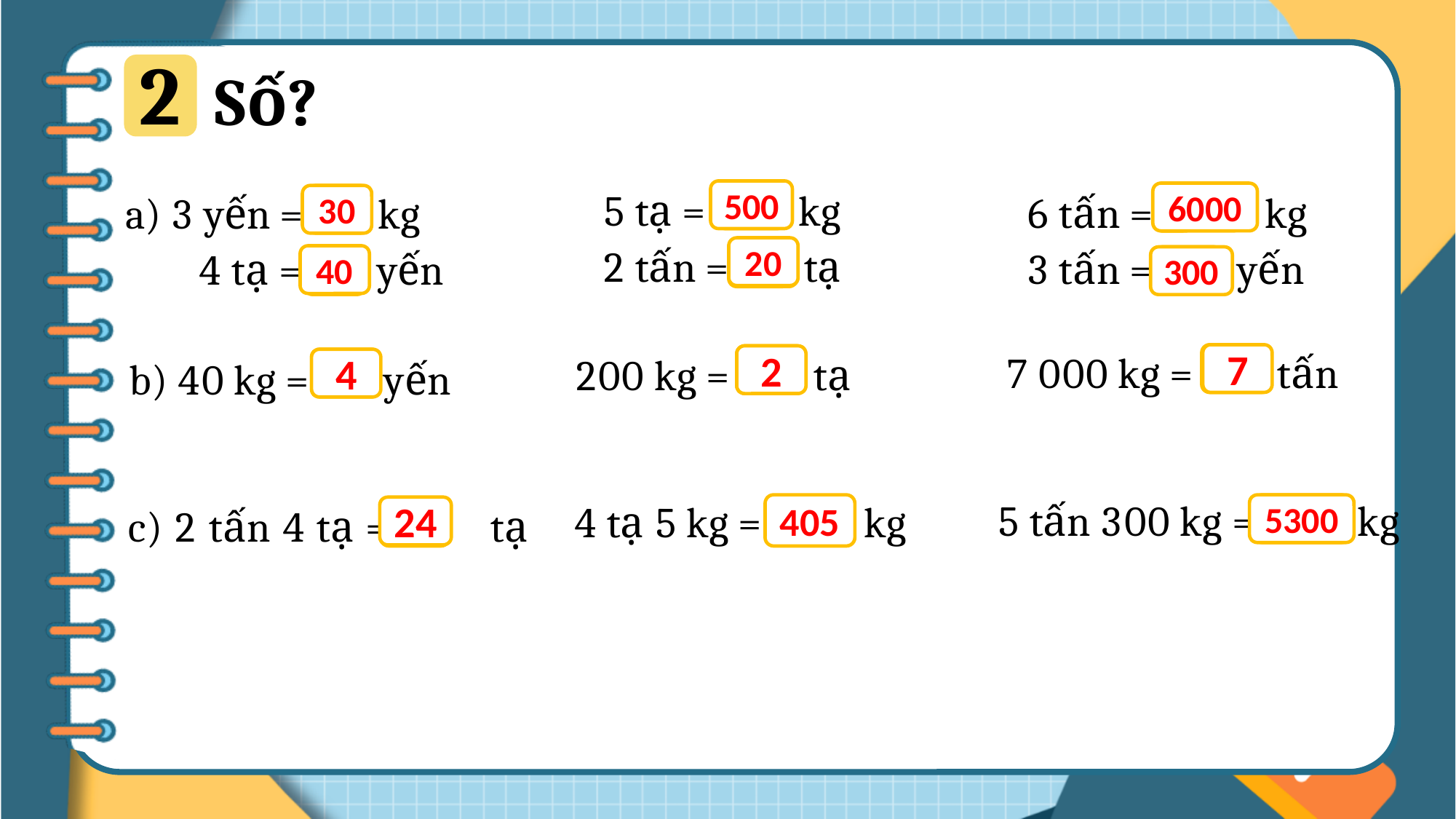

2

Số?
5 tạ =          kg
2 tấn =        tạ
6 tấn =            kg
3 tấn =         yến
a) 3 yến =        kg
        4 tạ =        yến
500
?
6000
?
30
?
20
?
40
?
300
?
7 000 kg =         tấn

200 kg =         tạ

b) 40 kg =        yến

?
7
?
2
?
4
5 tấn 300 kg =           kg

4 tạ 5 kg =           kg

c) 2 tấn 4 tạ =         tạ

405
5300
?
?
24
?